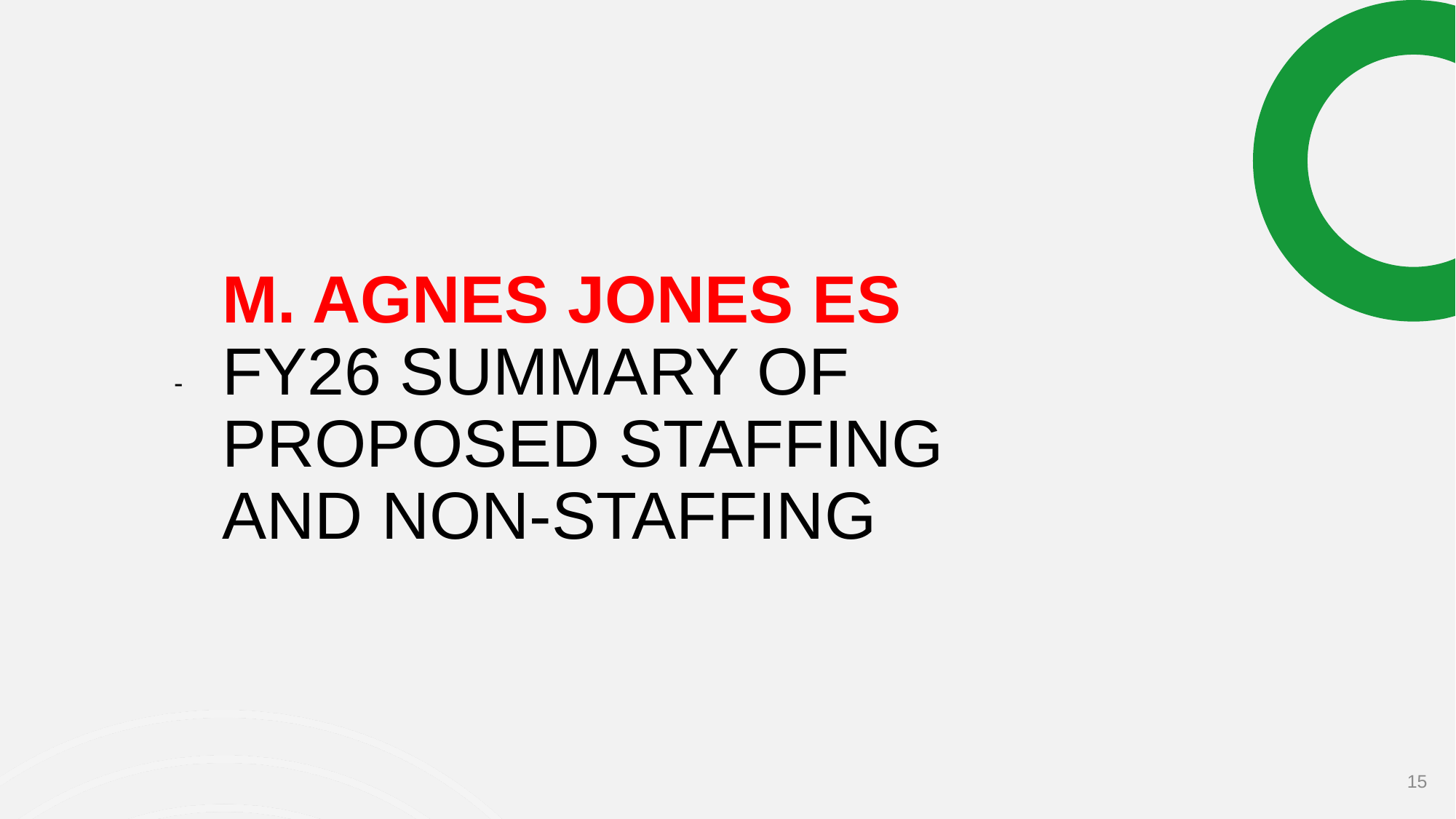

# M. Agnes Jones Es FY26 Summary of Proposed Staffing AND Non-Staffing
-
15